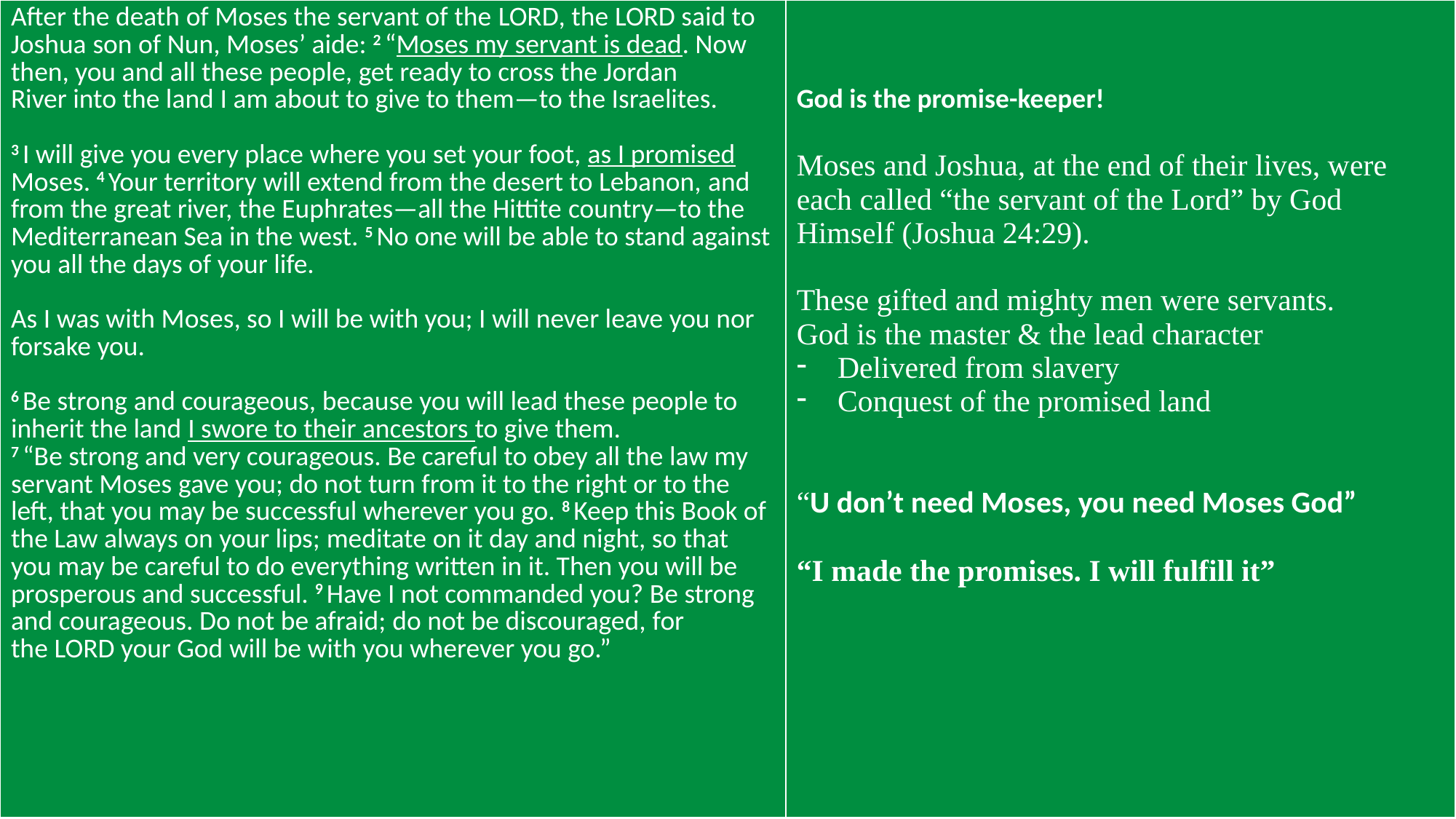

| After the death of Moses the servant of the Lord, the Lord said to Joshua son of Nun, Moses’ aide: 2 “Moses my servant is dead. Now then, you and all these people, get ready to cross the Jordan River into the land I am about to give to them—to the Israelites.  3 I will give you every place where you set your foot, as I promised Moses. 4 Your territory will extend from the desert to Lebanon, and from the great river, the Euphrates—all the Hittite country—to the Mediterranean Sea in the west. 5 No one will be able to stand against you all the days of your life. As I was with Moses, so I will be with you; I will never leave you nor forsake you.  6 Be strong and courageous, because you will lead these people to inherit the land I swore to their ancestors to give them. 7 “Be strong and very courageous. Be careful to obey all the law my servant Moses gave you; do not turn from it to the right or to the left, that you may be successful wherever you go. 8 Keep this Book of the Law always on your lips; meditate on it day and night, so that you may be careful to do everything written in it. Then you will be prosperous and successful. 9 Have I not commanded you? Be strong and courageous. Do not be afraid; do not be discouraged, for the Lord your God will be with you wherever you go.” | God is the promise-keeper! Moses and Joshua, at the end of their lives, were each called “the servant of the Lord” by God Himself (Joshua 24:29).  These gifted and mighty men were servants. God is the master & the lead character Delivered from slavery Conquest of the promised land “U don’t need Moses, you need Moses God” “I made the promises. I will fulfill it” |
| --- | --- |